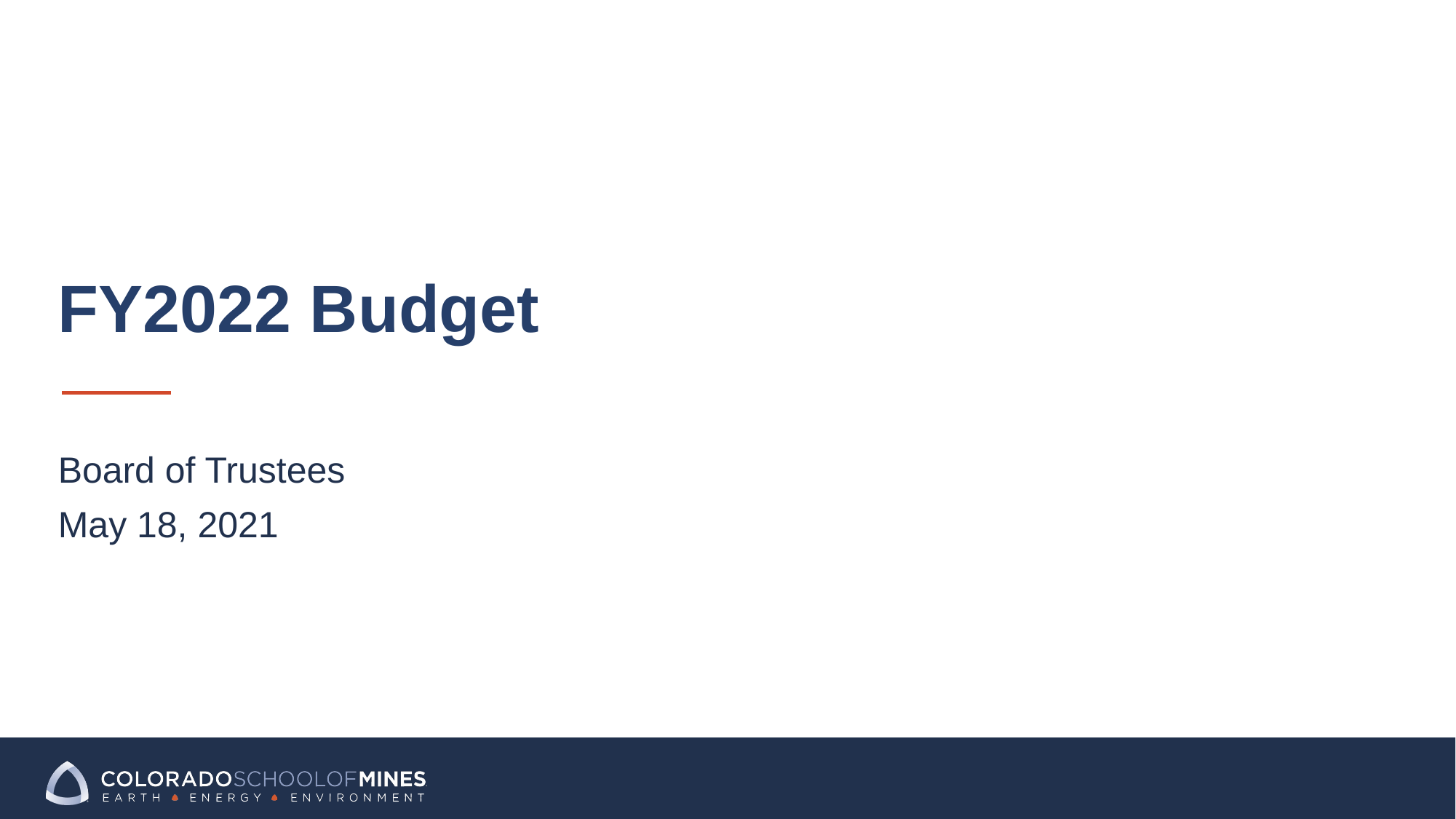

# FY2022 Budget
Board of Trustees
May 18, 2021